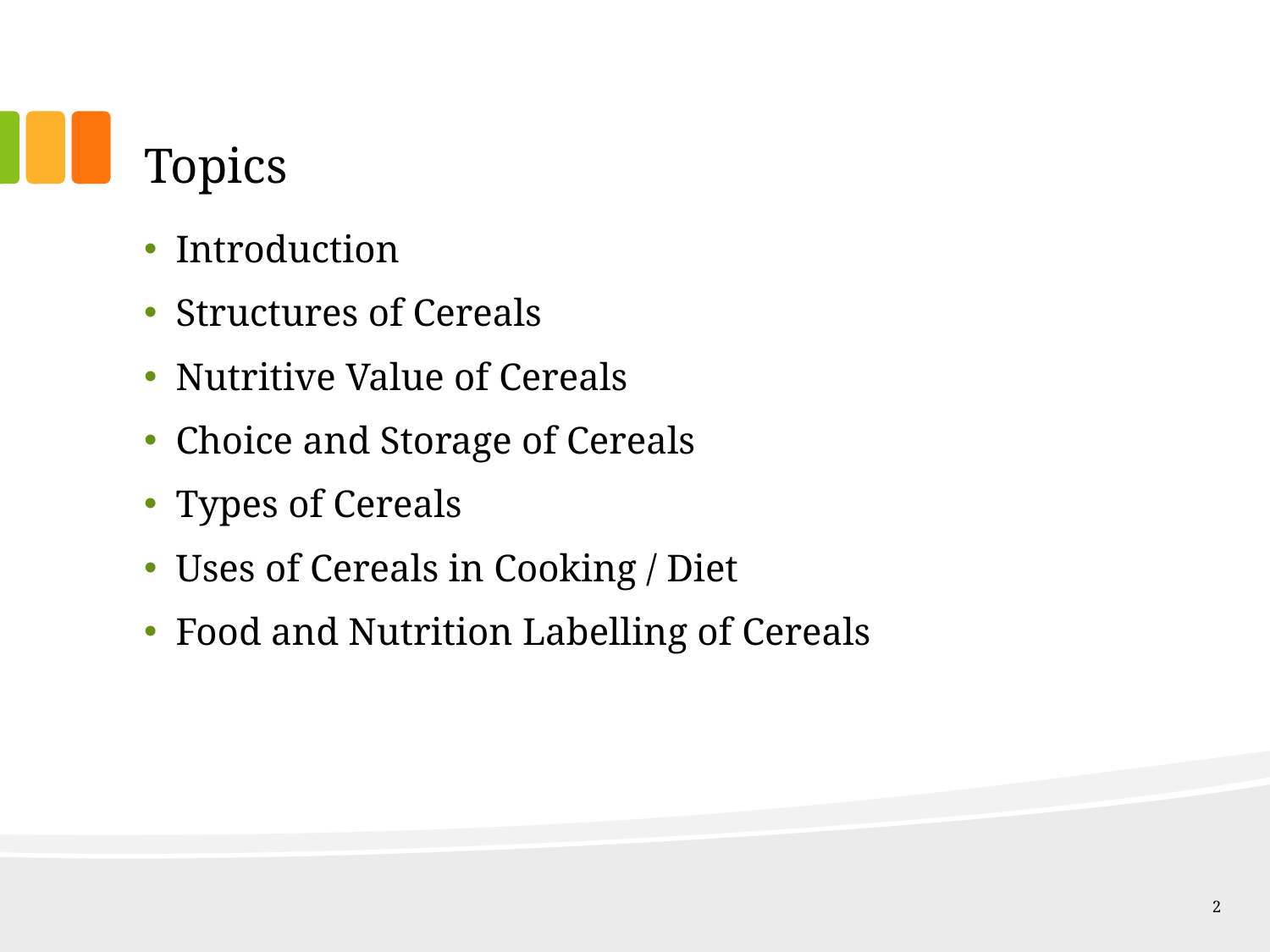

# Topics
Introduction
Structures of Cereals
Nutritive Value of Cereals
Choice and Storage of Cereals
Types of Cereals
Uses of Cereals in Cooking / Diet
Food and Nutrition Labelling of Cereals
2